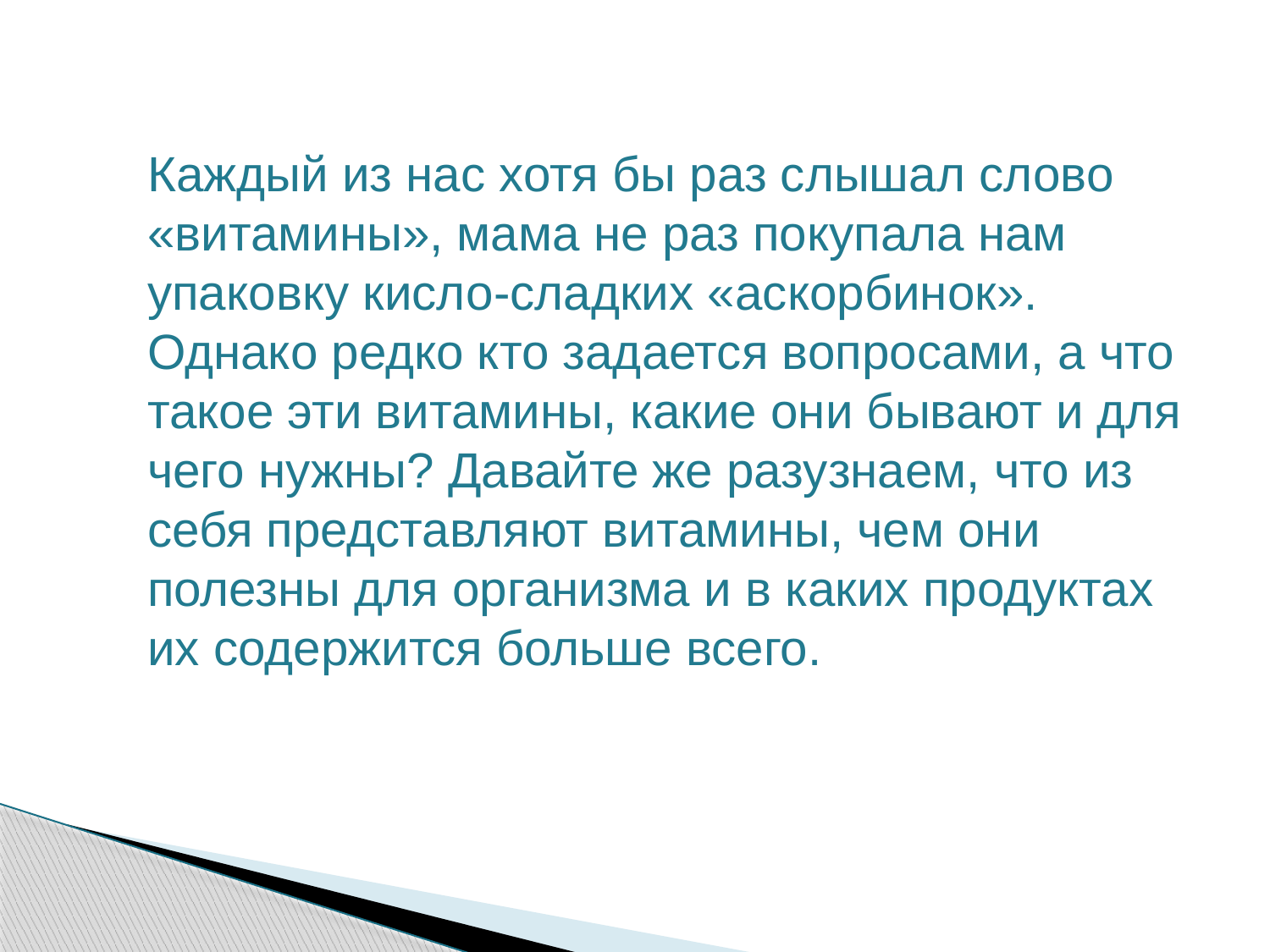

Каждый из нас хотя бы раз слышал слово «витамины», мама не раз покупала нам упаковку кисло-сладких «аскорбинок». Однако редко кто задается вопросами, а что такое эти витамины, какие они бывают и для чего нужны? Давайте же разузнаем, что из себя представляют витамины, чем они полезны для организма и в каких продуктах их содержится больше всего.